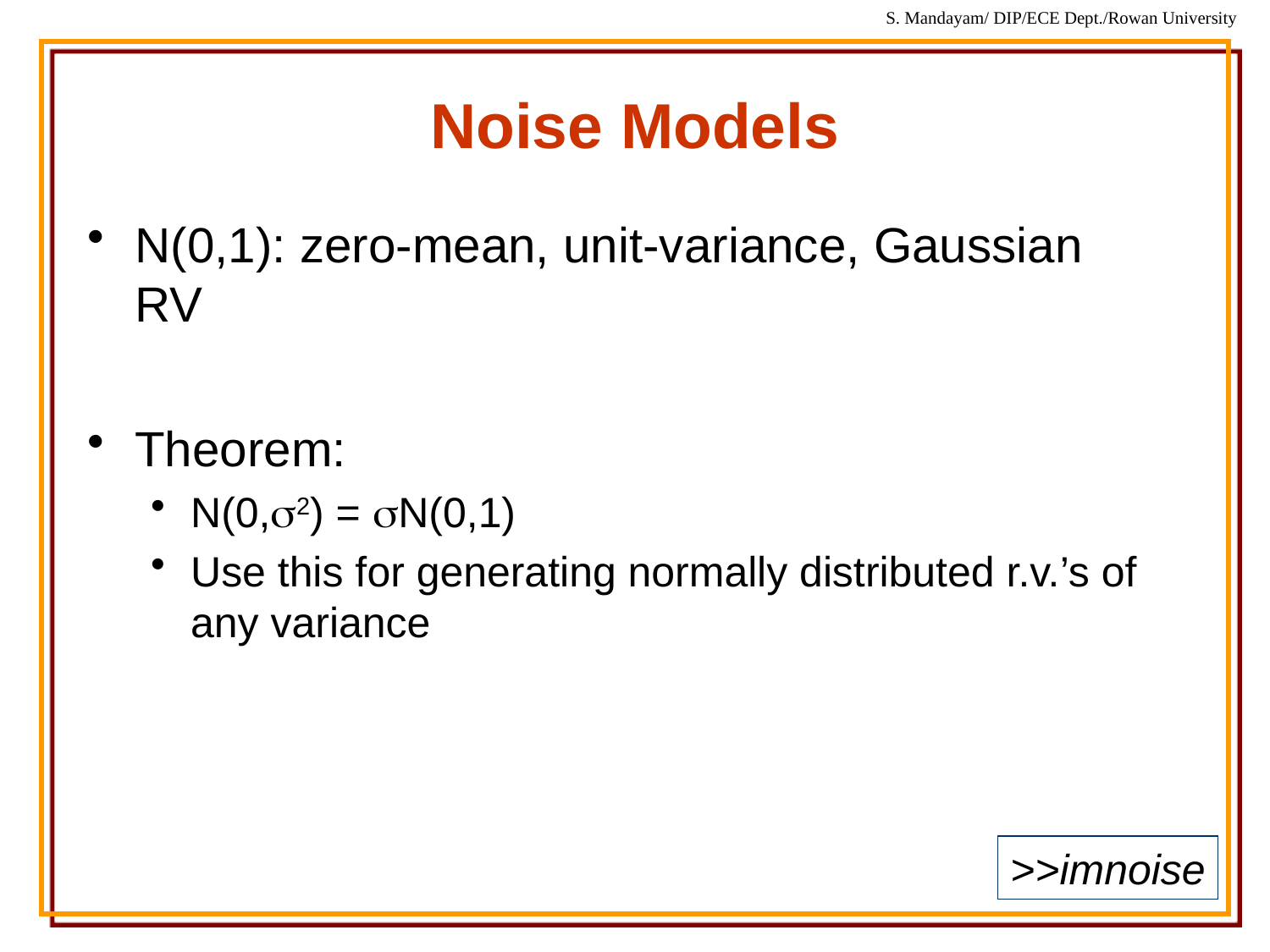

# Noise Models
N(0,1): zero-mean, unit-variance, Gaussian RV

Theorem:
N(0,σ2) = σN(0,1)
Use this for generating normally distributed r.v.’s of any variance

>>imnoise